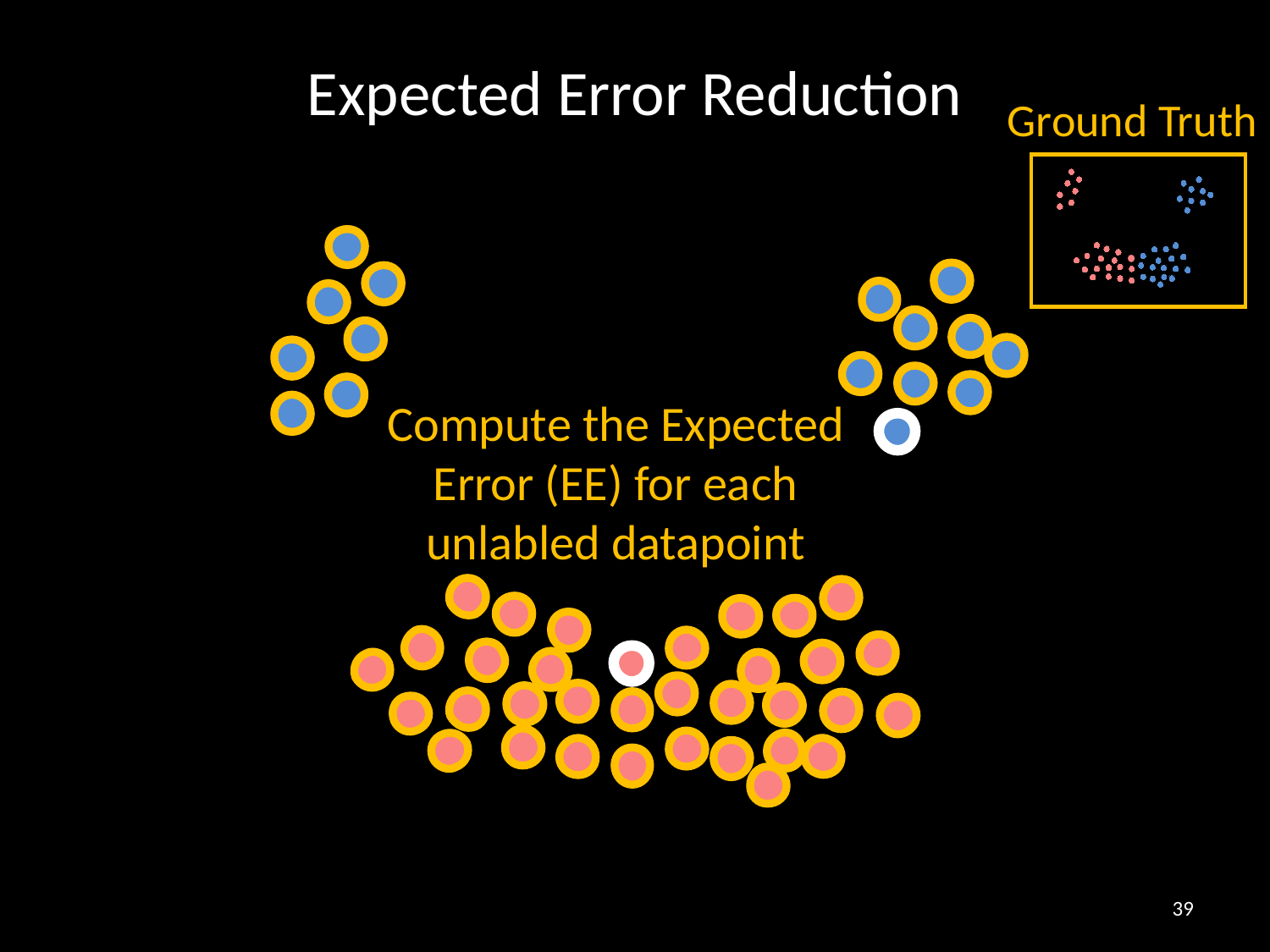

Expected Error Reduction
Ground Truth

Compute the Expected Error (EE) for each unlabled datapoint
39